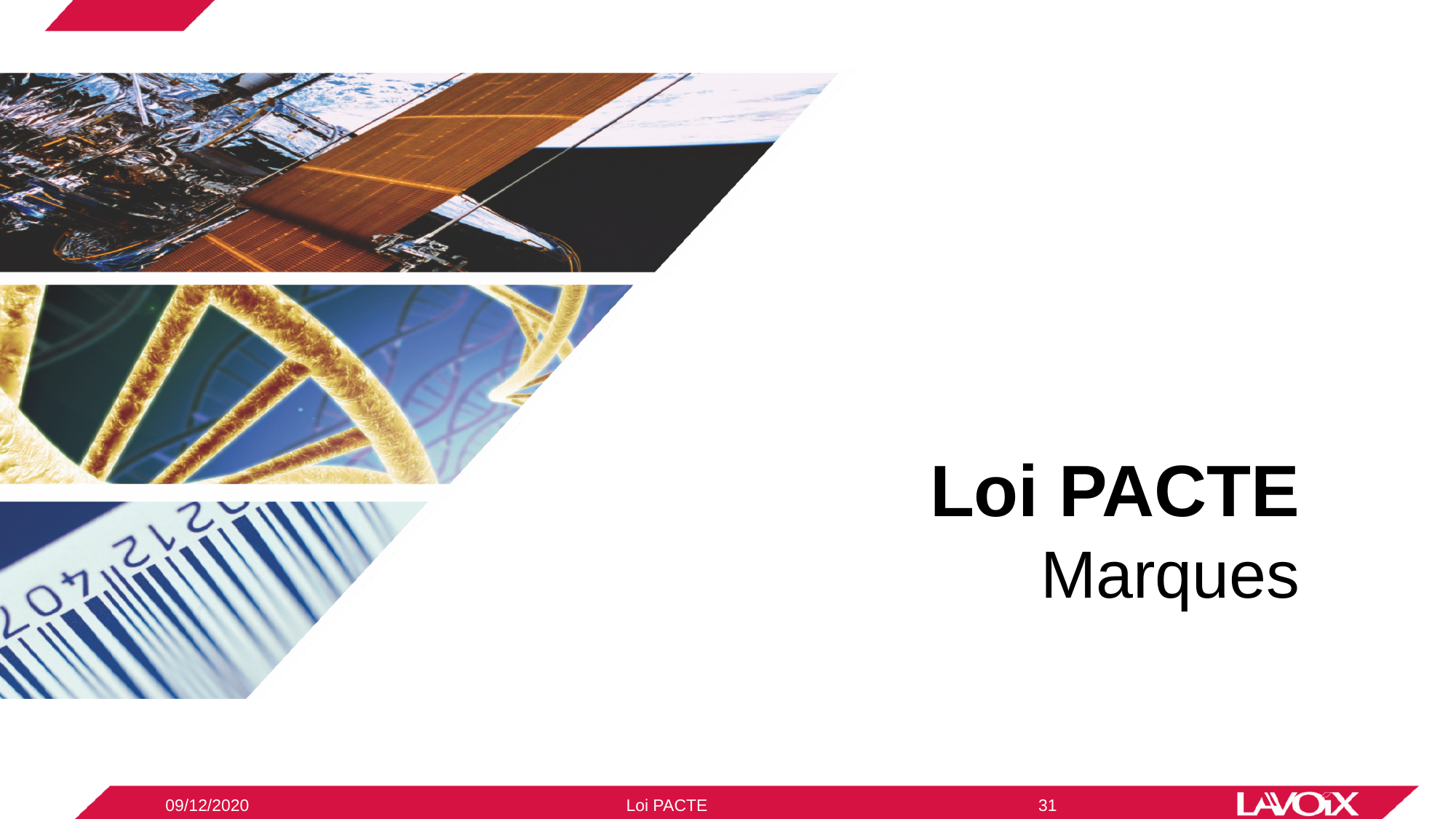

# Loi PACTE Marques
09/12/2020
Loi PACTE
31